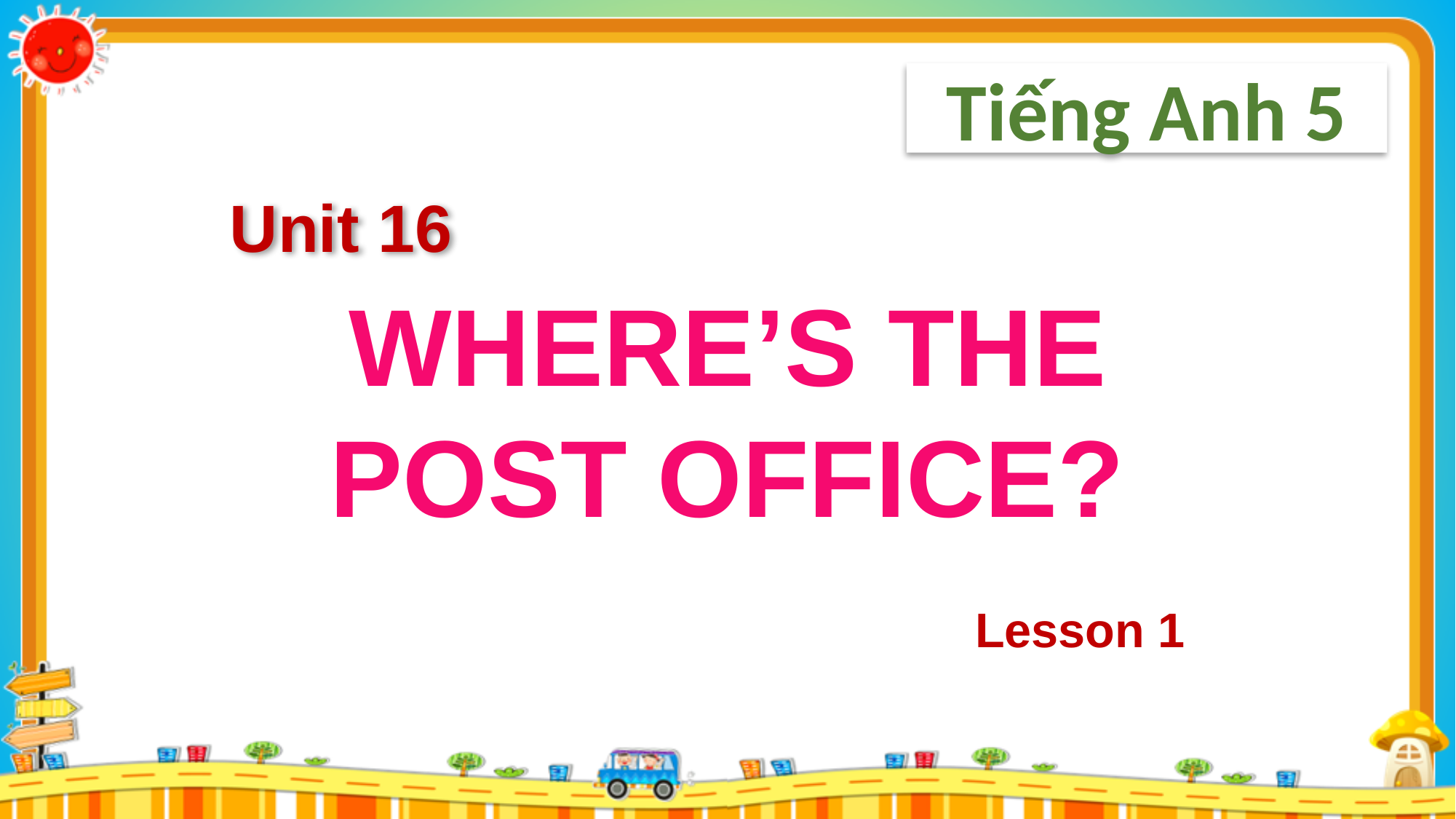

Tiếng Anh 5
Unit 16
WHERE’S THE POST OFFICE?
Lesson 1